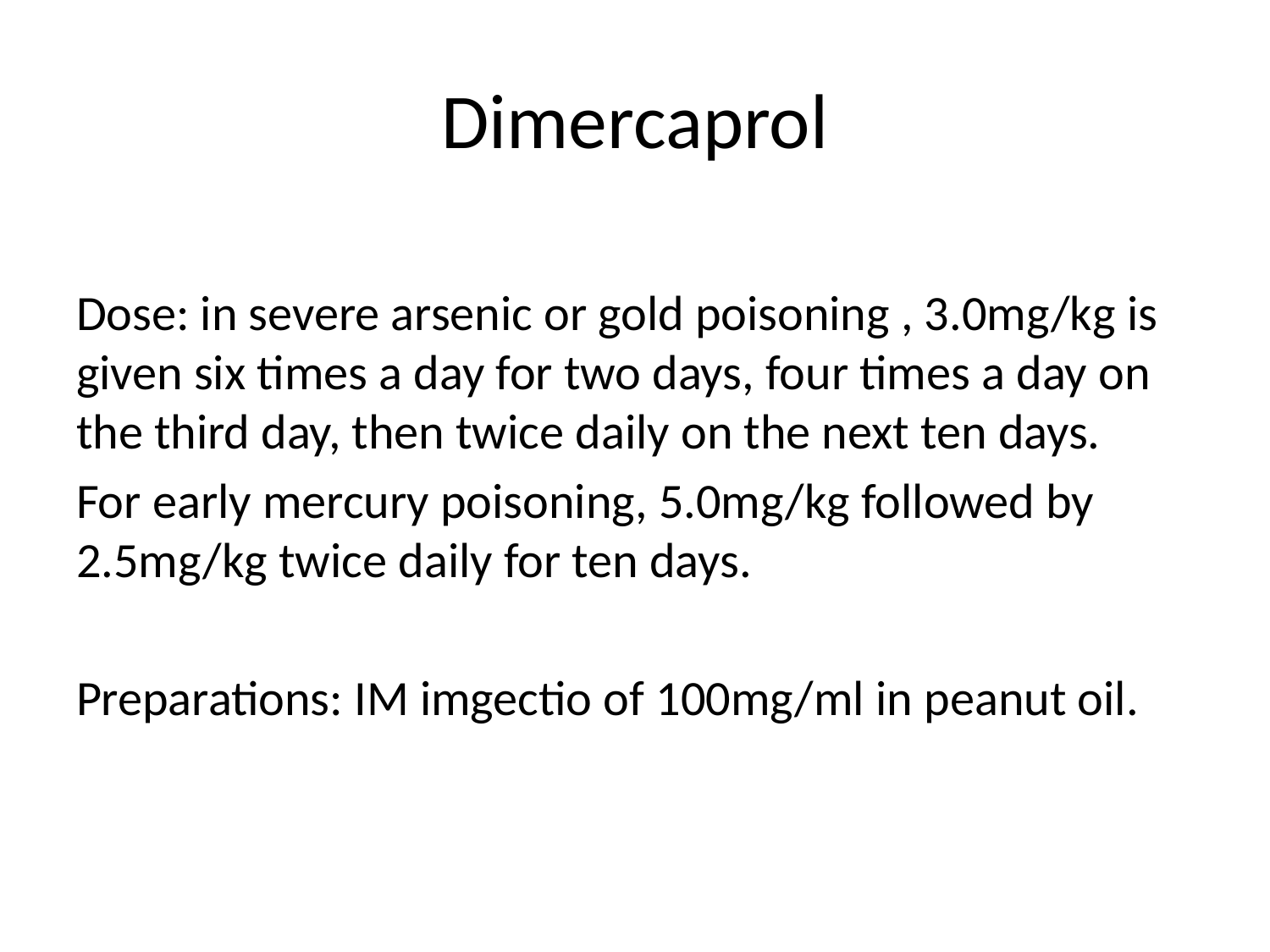

# Dimercaprol
Dose: in severe arsenic or gold poisoning , 3.0mg/kg is given six times a day for two days, four times a day on the third day, then twice daily on the next ten days.
For early mercury poisoning, 5.0mg/kg followed by 2.5mg/kg twice daily for ten days.

Preparations: IM imgectio of 100mg/ml in peanut oil.